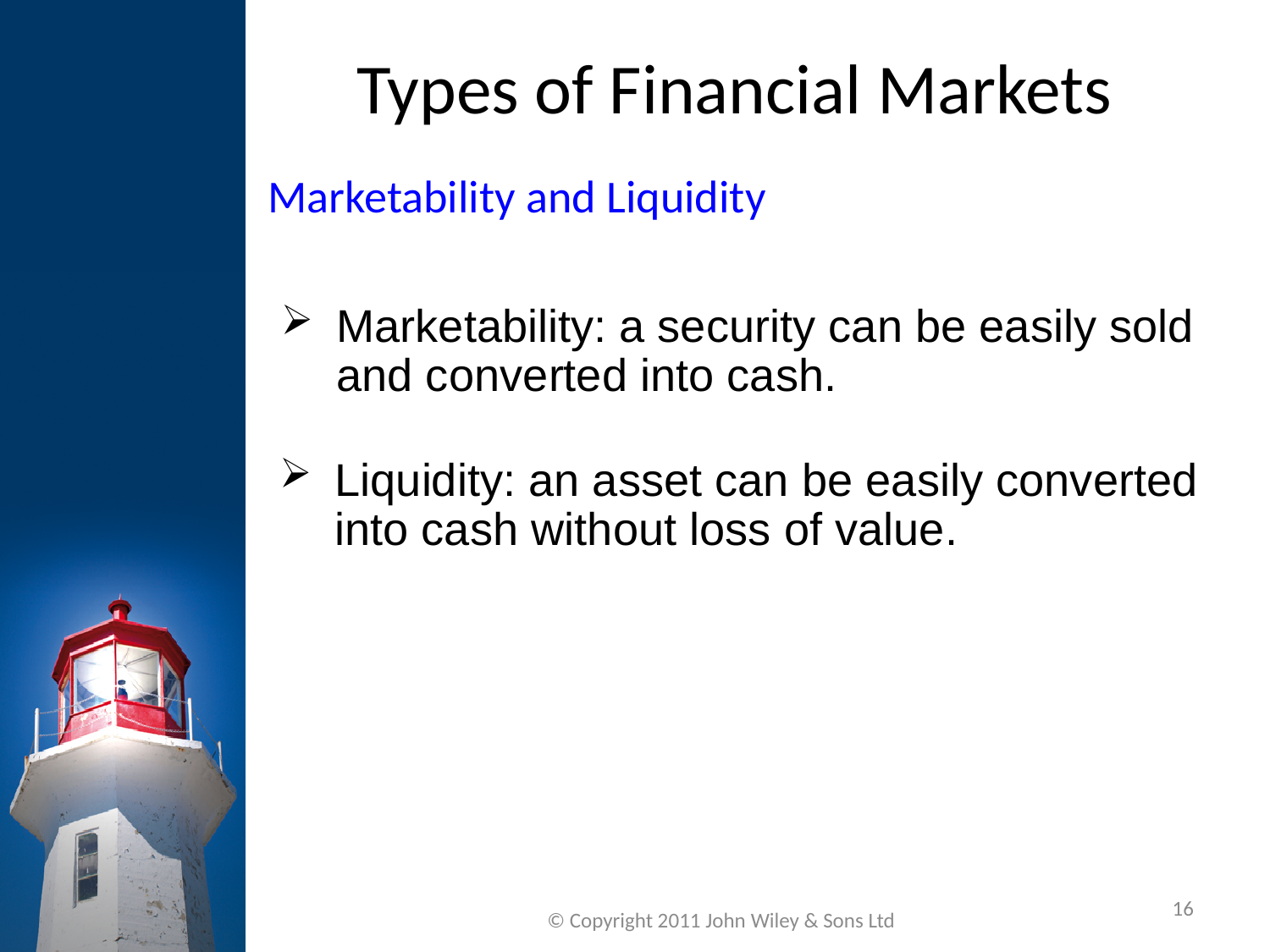

Types of Financial Markets
Marketability and Liquidity
Marketability: a security can be easily sold and converted into cash.
Liquidity: an asset can be easily converted into cash without loss of value.
16